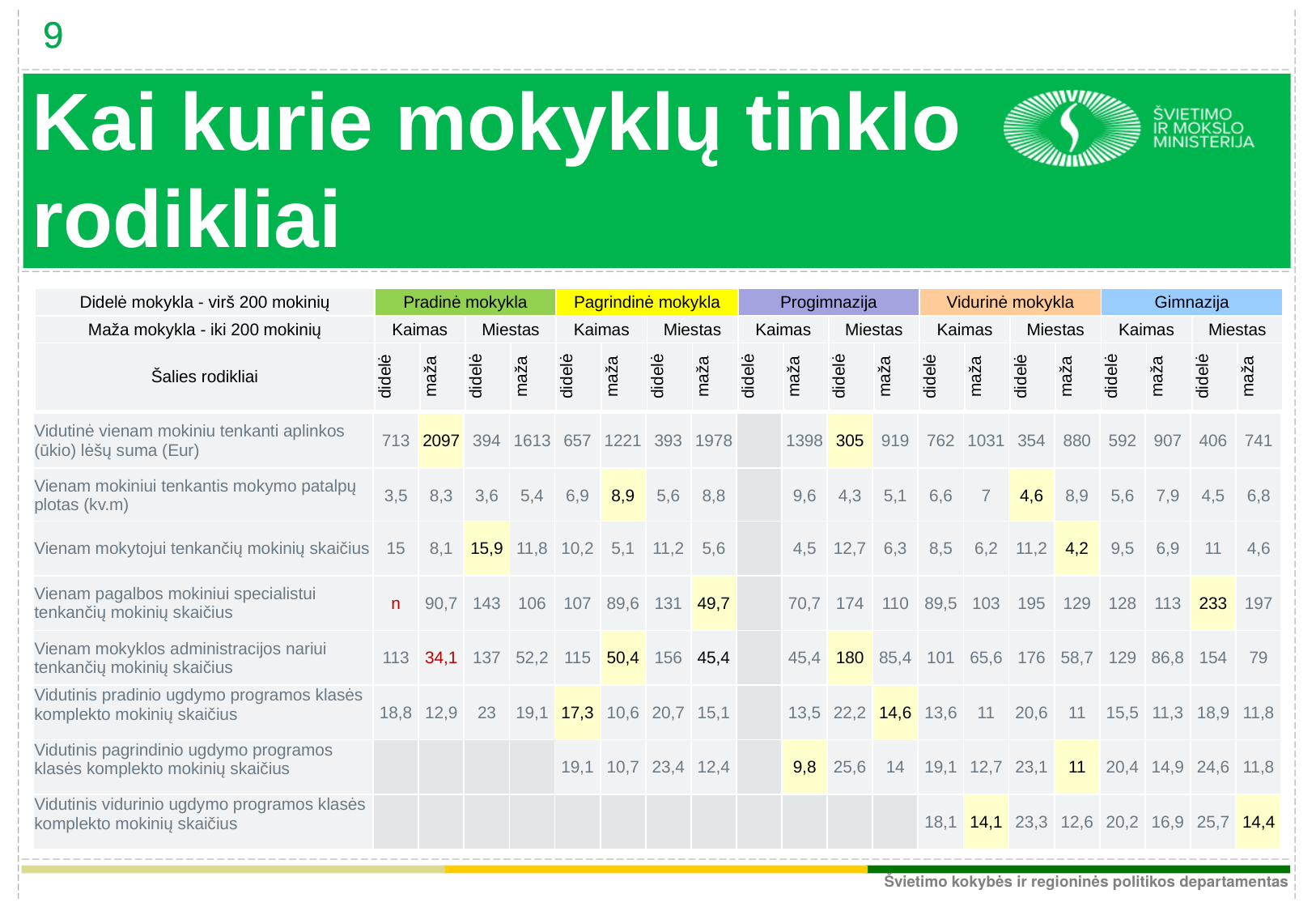

9
9
# Kai kurie mokyklų tinklo rodikliai
| Didelė mokykla - virš 200 mokinių | Pradinė mokykla |  |  |  | Pagrindinė mokykla |  |  |  | Progimnazija |  |  |  | Vidurinė mokykla |  |  |  | Gimnazija |  |  |  |
| --- | --- | --- | --- | --- | --- | --- | --- | --- | --- | --- | --- | --- | --- | --- | --- | --- | --- | --- | --- | --- |
| Maža mokykla - iki 200 mokinių | Kaimas |  | Miestas |  | Kaimas |  | Miestas |  | Kaimas |  | Miestas |  | Kaimas |  | Miestas |  | Kaimas |  | Miestas |  |
| Šalies rodikliai | didelė | maža | didelė | maža | didelė | maža | didelė | maža | didelė | maža | didelė | maža | didelė | maža | didelė | maža | didelė | maža | didelė | maža |
| Vidutinė vienam mokiniu tenkanti aplinkos (ūkio) lėšų suma (Eur) | 713 | 2097 | 394 | 1613 | 657 | 1221 | 393 | 1978 |  | 1398 | 305 | 919 | 762 | 1031 | 354 | 880 | 592 | 907 | 406 | 741 |
| --- | --- | --- | --- | --- | --- | --- | --- | --- | --- | --- | --- | --- | --- | --- | --- | --- | --- | --- | --- | --- |
| Vienam mokiniui tenkantis mokymo patalpų plotas (kv.m) | 3,5 | 8,3 | 3,6 | 5,4 | 6,9 | 8,9 | 5,6 | 8,8 |  | 9,6 | 4,3 | 5,1 | 6,6 | 7 | 4,6 | 8,9 | 5,6 | 7,9 | 4,5 | 6,8 |
| Vienam mokytojui tenkančių mokinių skaičius | 15 | 8,1 | 15,9 | 11,8 | 10,2 | 5,1 | 11,2 | 5,6 |  | 4,5 | 12,7 | 6,3 | 8,5 | 6,2 | 11,2 | 4,2 | 9,5 | 6,9 | 11 | 4,6 |
| --- | --- | --- | --- | --- | --- | --- | --- | --- | --- | --- | --- | --- | --- | --- | --- | --- | --- | --- | --- | --- |
| Vienam pagalbos mokiniui specialistui tenkančių mokinių skaičius | n | 90,7 | 143 | 106 | 107 | 89,6 | 131 | 49,7 |  | 70,7 | 174 | 110 | 89,5 | 103 | 195 | 129 | 128 | 113 | 233 | 197 |
| Vienam mokyklos administracijos nariui tenkančių mokinių skaičius | 113 | 34,1 | 137 | 52,2 | 115 | 50,4 | 156 | 45,4 |  | 45,4 | 180 | 85,4 | 101 | 65,6 | 176 | 58,7 | 129 | 86,8 | 154 | 79 |
| Vidutinis pradinio ugdymo programos klasės komplekto mokinių skaičius | 18,8 | 12,9 | 23 | 19,1 | 17,3 | 10,6 | 20,7 | 15,1 |  | 13,5 | 22,2 | 14,6 | 13,6 | 11 | 20,6 | 11 | 15,5 | 11,3 | 18,9 | 11,8 |
| --- | --- | --- | --- | --- | --- | --- | --- | --- | --- | --- | --- | --- | --- | --- | --- | --- | --- | --- | --- | --- |
| Vidutinis pagrindinio ugdymo programos klasės komplekto mokinių skaičius |  |  |  |  | 19,1 | 10,7 | 23,4 | 12,4 |  | 9,8 | 25,6 | 14 | 19,1 | 12,7 | 23,1 | 11 | 20,4 | 14,9 | 24,6 | 11,8 |
| Vidutinis vidurinio ugdymo programos klasės komplekto mokinių skaičius |  |  |  |  |  |  |  |  |  |  |  |  | 18,1 | 14,1 | 23,3 | 12,6 | 20,2 | 16,9 | 25,7 | 14,4 |